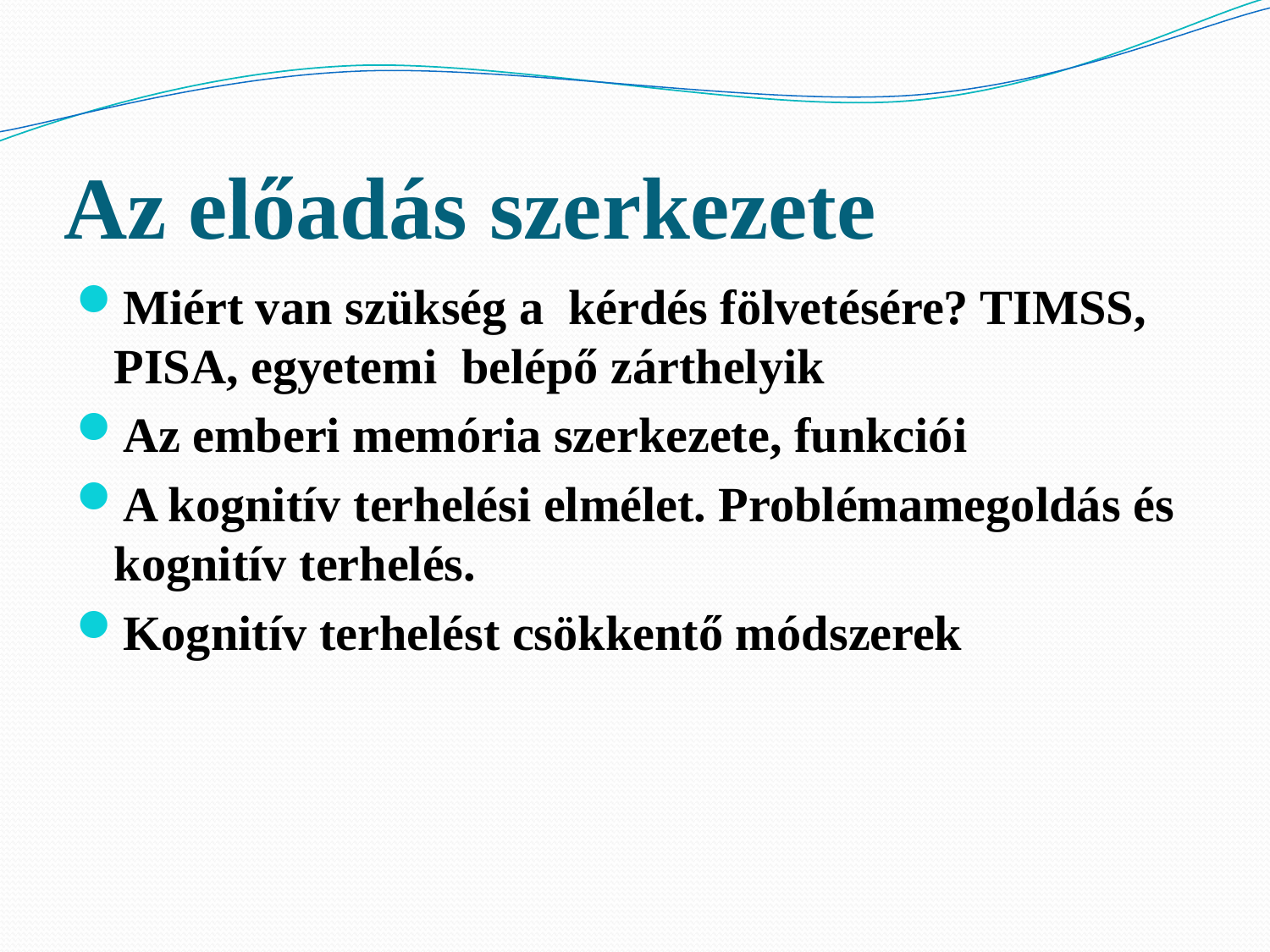

# Az előadás szerkezete
Miért van szükség a  kérdés fölvetésére? TIMSS, PISA, egyetemi  belépő zárthelyik
Az emberi memória szerkezete, funkciói
A kognitív terhelési elmélet. Problémamegoldás és kognitív terhelés.
Kognitív terhelést csökkentő módszerek